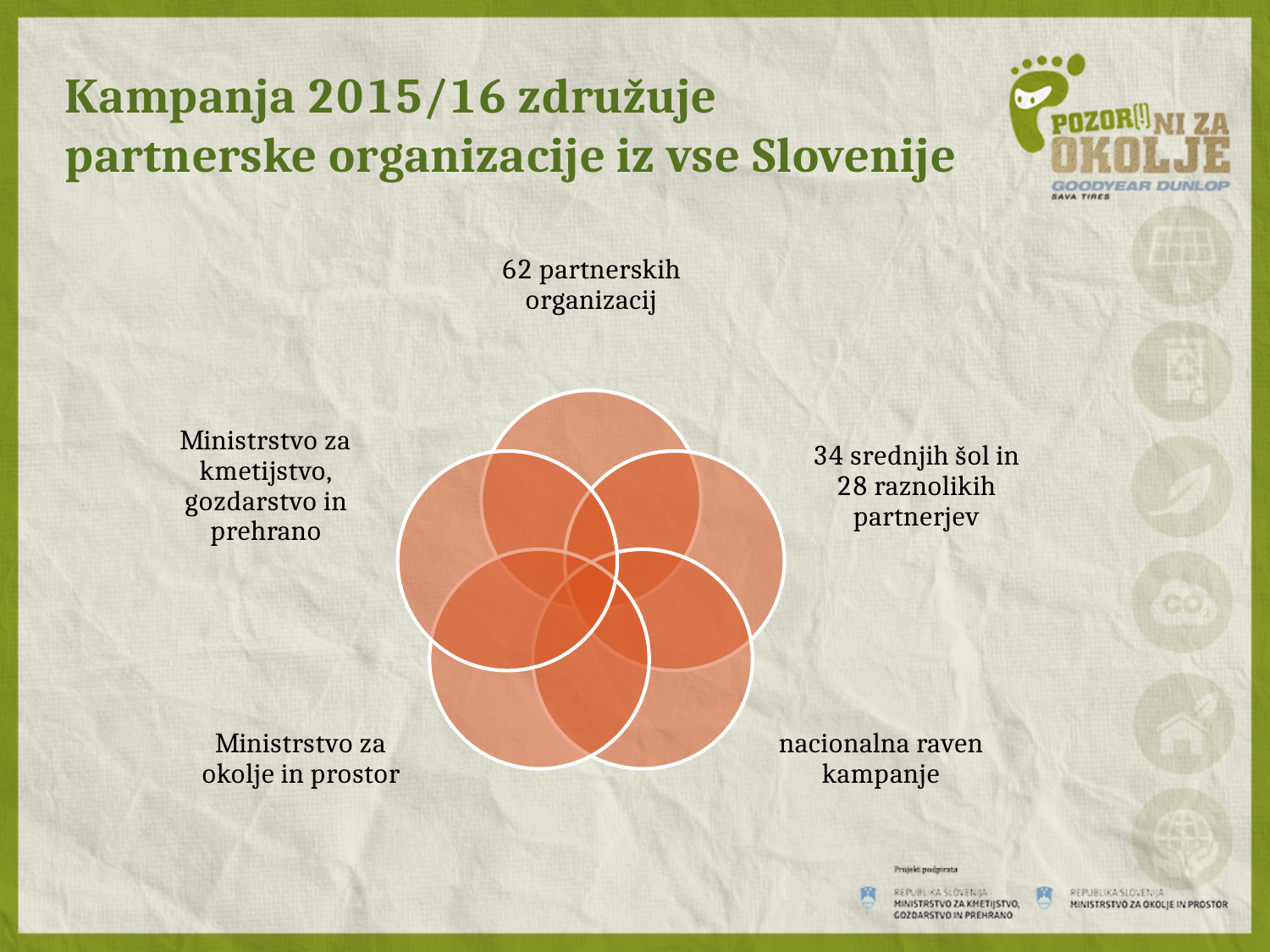

Kampanja 2015/16 združuje
partnerske organizacije iz vse Slovenije
62 partnerskih organizacij
34 srednjih šol in 28 raznolikih partnerjev
nacionalna raven kampanje
Ministrstvo za okolje in prostor
Ministrstvo za kmetijstvo, gozdarstvo in prehrano